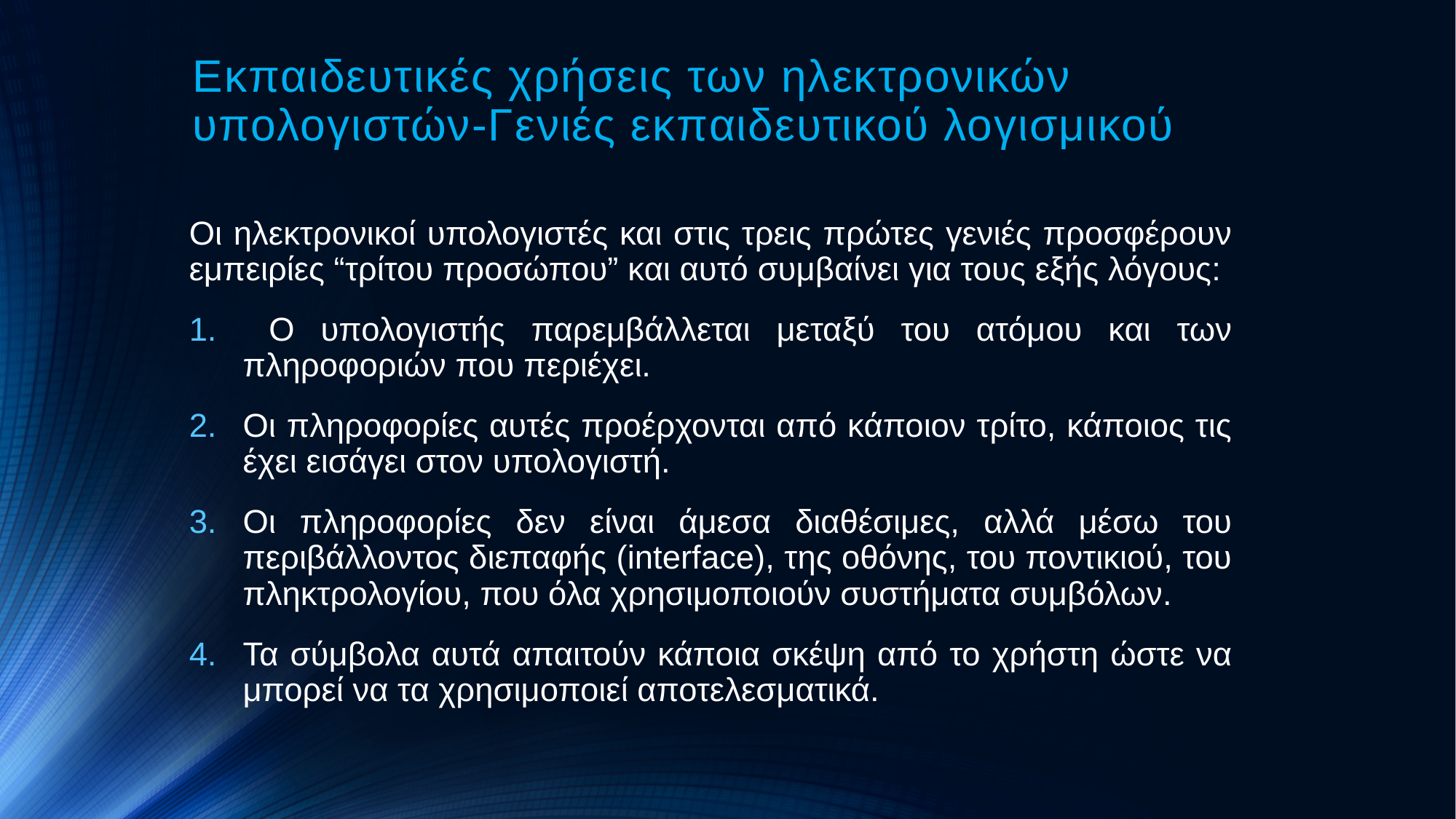

# Εκπαιδευτικές χρήσεις των ηλεκτρονικών υπολογιστών-Γενιές εκπαιδευτικού λογισμικού
Οι ηλεκτρονικοί υπολογιστές και στις τρεις πρώτες γενιές προσφέρουν εμπειρίες “τρίτου προσώπου” και αυτό συμβαίνει για τους εξής λόγους:
 Ο υπολογιστής παρεμβάλλεται μεταξύ του ατόμου και των πληροφοριών που περιέχει.
Οι πληροφορίες αυτές προέρχονται από κάποιον τρίτο, κάποιος τις έχει εισάγει στον υπολογιστή.
Οι πληροφορίες δεν είναι άμεσα διαθέσιμες, αλλά μέσω του περιβάλλοντος διεπαφής (interface), της οθόνης, του ποντικιού, του πληκτρολογίου, που όλα χρησιμοποιούν συστήματα συμβόλων.
Τα σύμβολα αυτά απαιτούν κάποια σκέψη από το χρήστη ώστε να μπορεί να τα χρησιμοποιεί αποτελεσματικά.